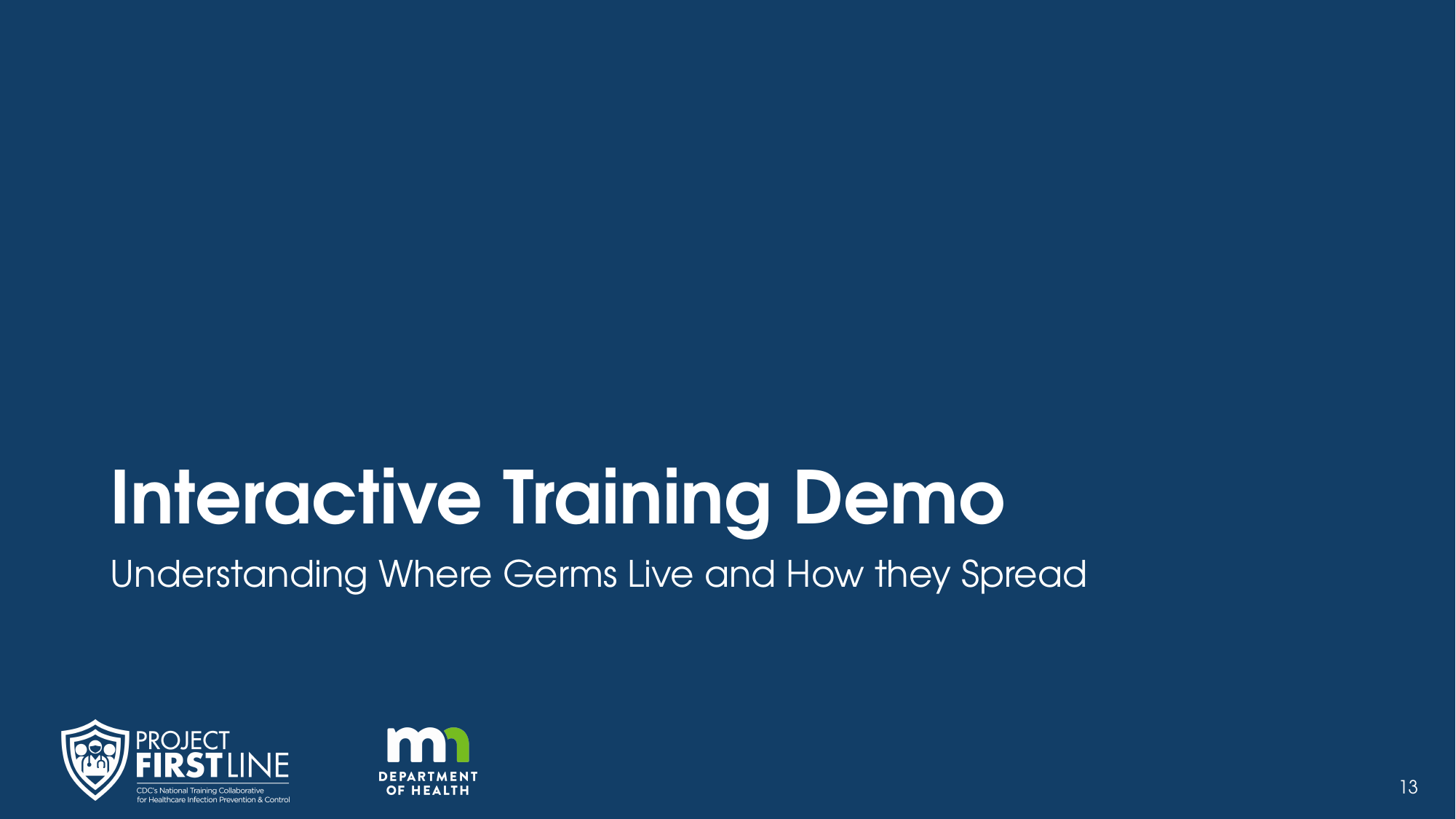

health.state.mn.us
13
# Interactive Training Demo
Understanding Where Germs Live and How they Spread